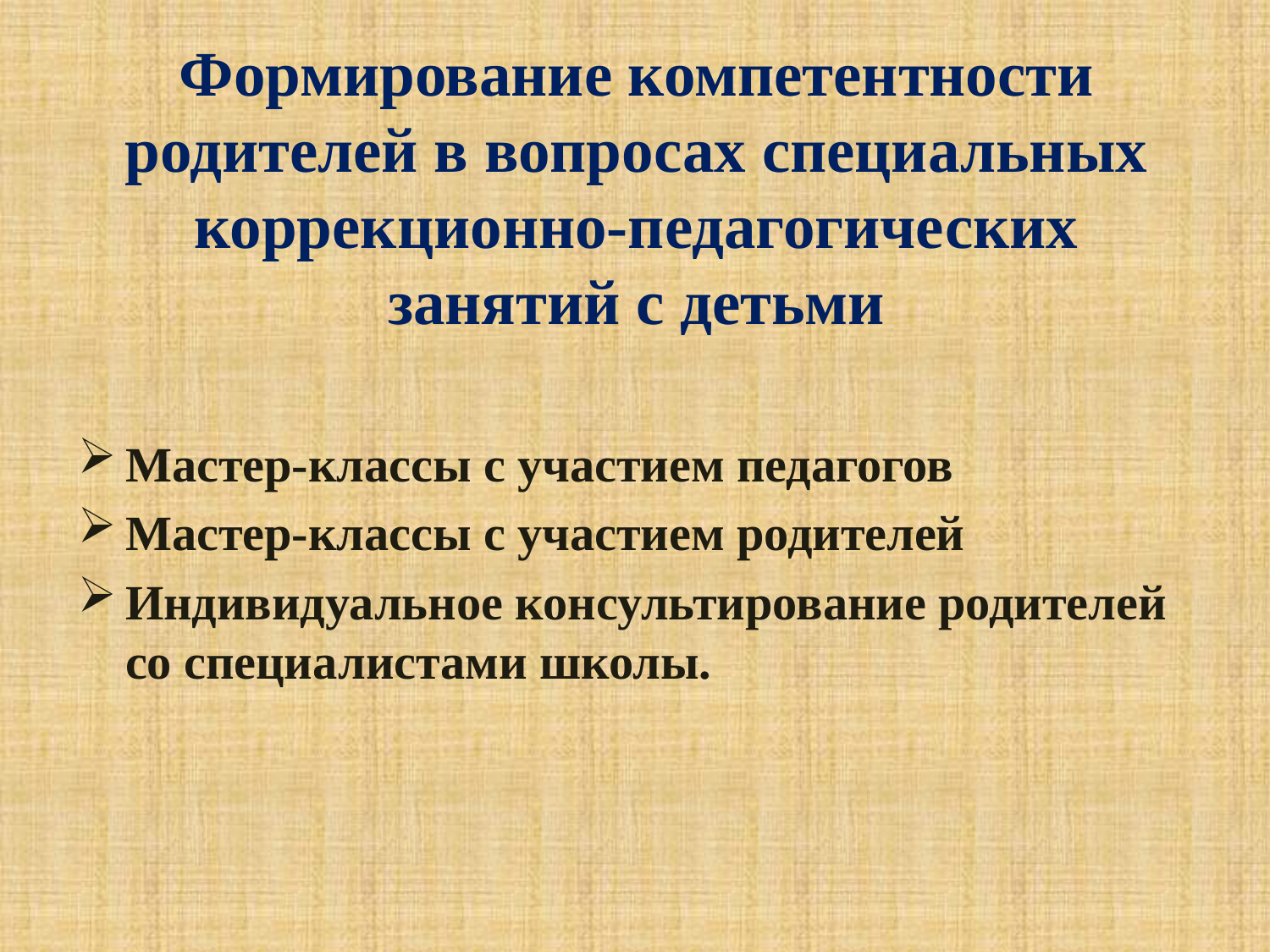

# Формирование компетентности родителей в вопросах специальных коррекционно-педагогических занятий с детьми
Мастер-классы с участием педагогов
Мастер-классы с участием родителей
Индивидуальное консультирование родителей со специалистами школы.